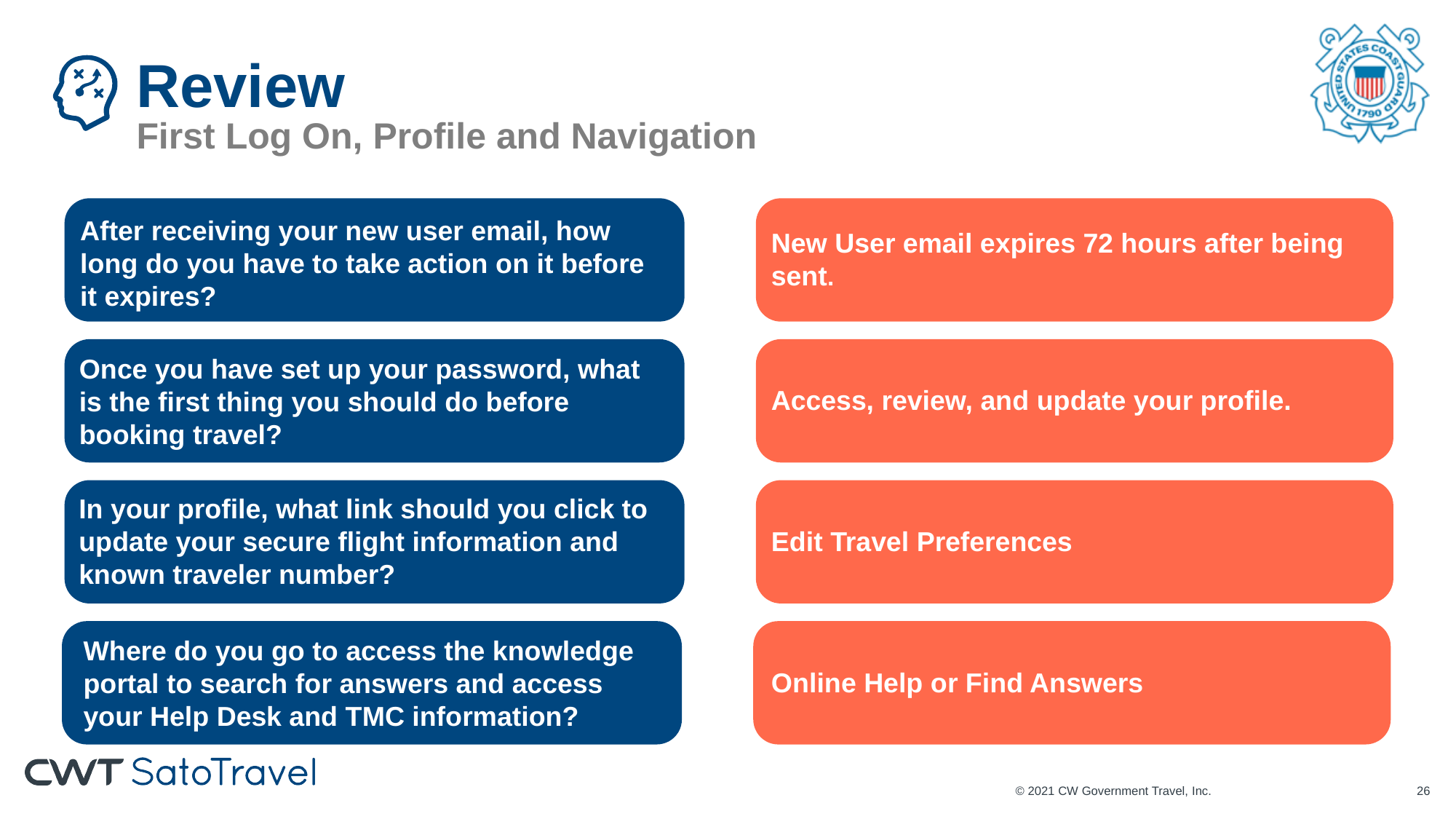

# Review First Log On, Profile and Navigation
New User email expires 72 hours after being sent.

After receiving your new user email, how long do you have to take action on it before it expires?
Access, review, and update your profile.

Once you have set up your password, what is the first thing you should do before booking travel?
In your profile, what link should you click to update your secure flight information and known traveler number?

Edit Travel Preferences

Online Help or Find Answers

Where do you go to access the knowledge portal to search for answers and access your Help Desk and TMC information?
© 2021 CW Government Travel, Inc.
26